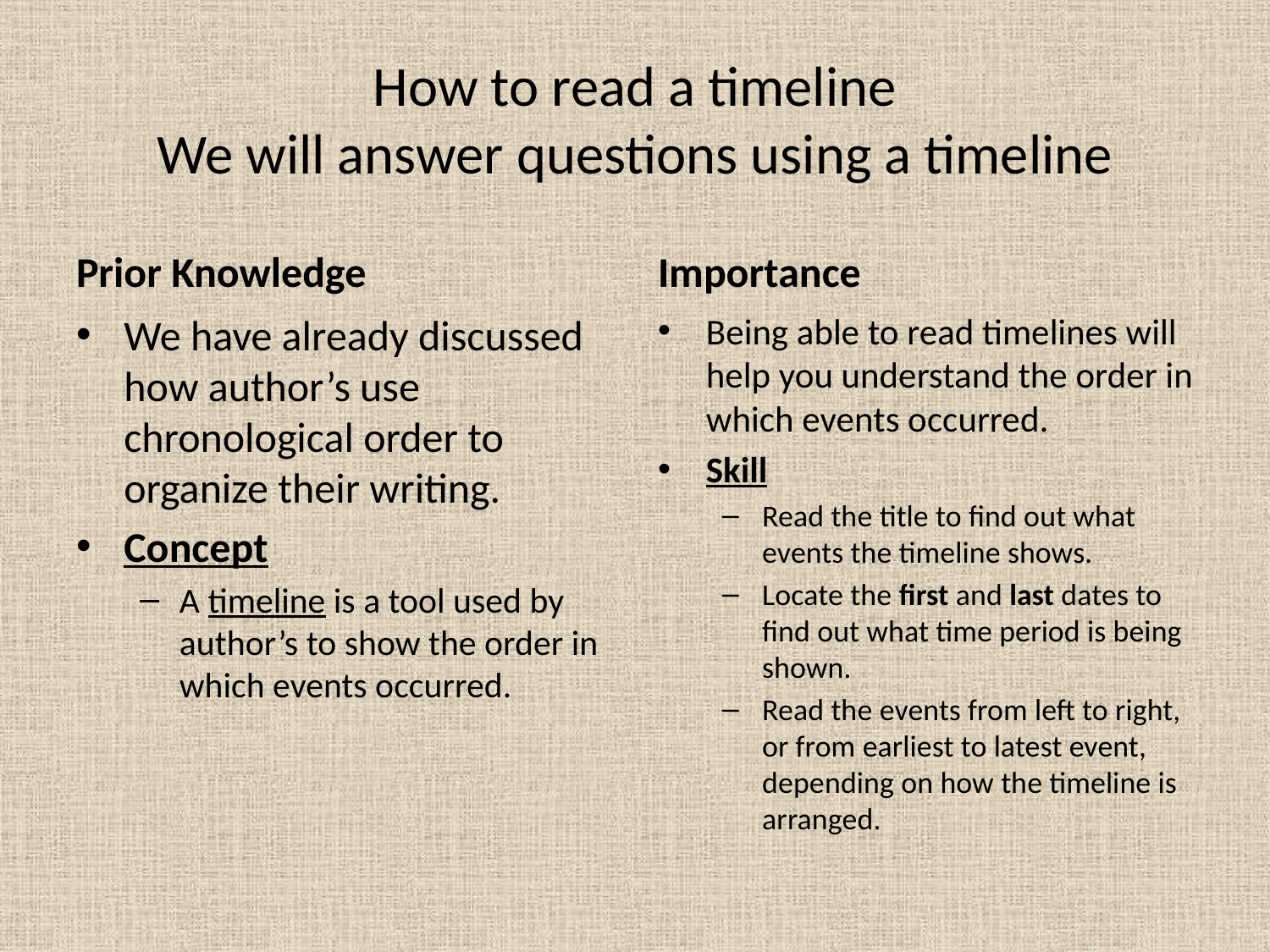

# How to read a timeline We will answer questions using a timeline
Prior Knowledge
Importance
We have already discussed how author’s use chronological order to organize their writing.
Concept
A timeline is a tool used by author’s to show the order in which events occurred.
Being able to read timelines will help you understand the order in which events occurred.
Skill
Read the title to find out what events the timeline shows.
Locate the first and last dates to find out what time period is being shown.
Read the events from left to right, or from earliest to latest event, depending on how the timeline is arranged.